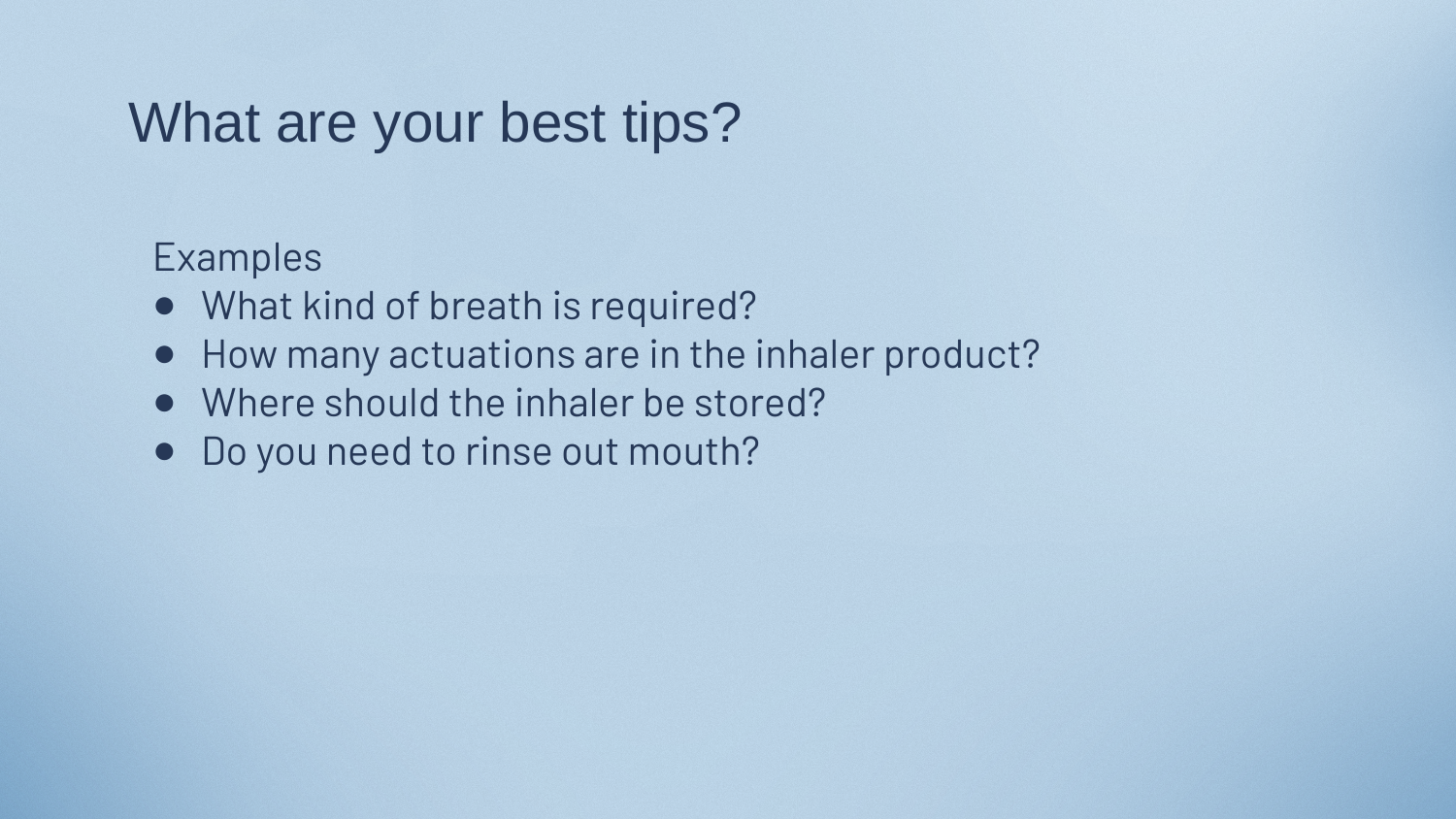

# What are your best tips?
Examples
What kind of breath is required?
How many actuations are in the inhaler product?
Where should the inhaler be stored?
Do you need to rinse out mouth?